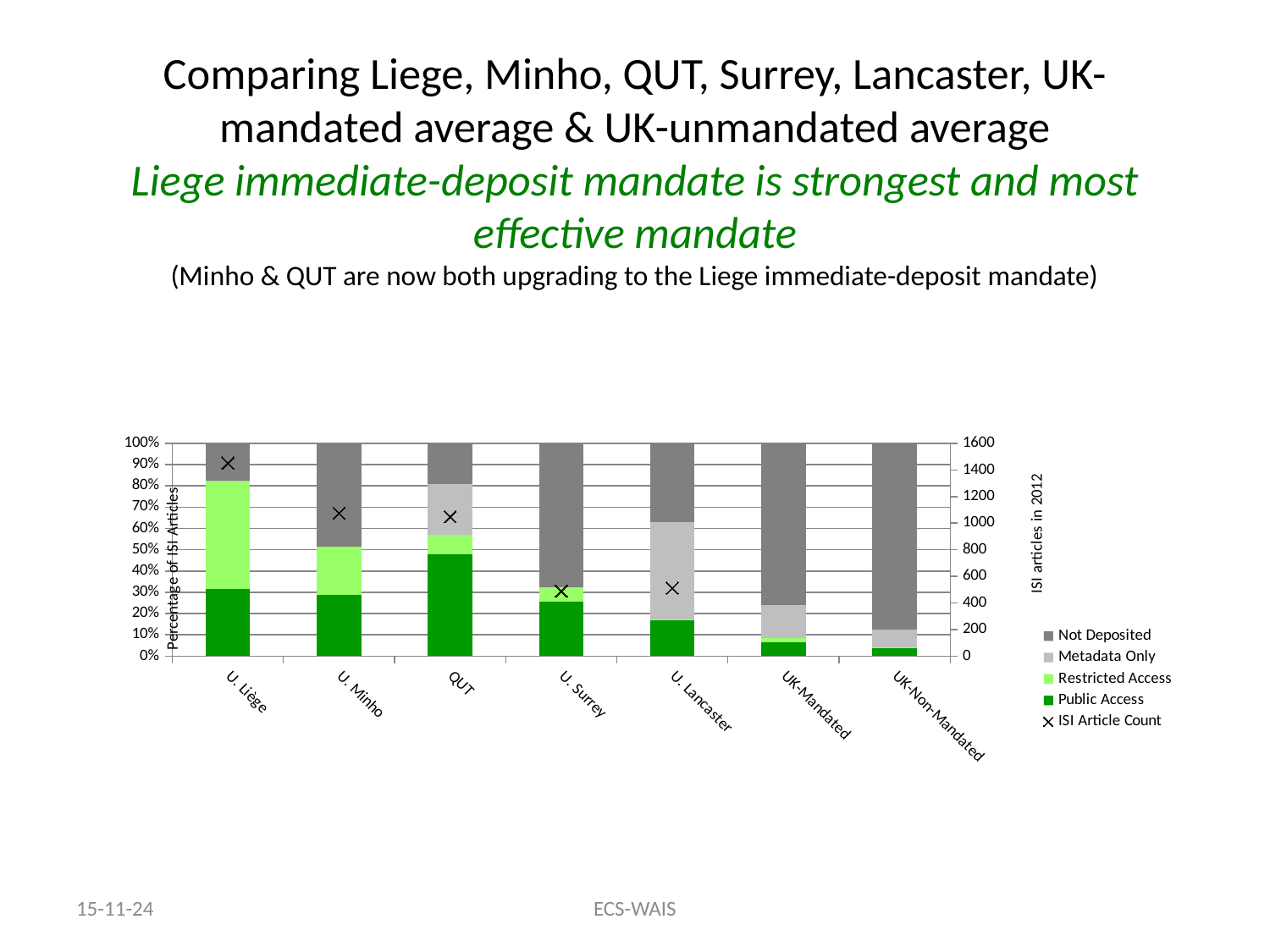

# Comparing Liege, Minho, QUT, Surrey, Lancaster, UK-mandated average & UK-unmandated average Liege immediate-deposit mandate is strongest and most effective mandate (Minho & QUT are now both upgrading to the Liege immediate-deposit mandate)

### Chart

| Category | Public Access | Restricted Access  | Metadata Only | Not Deposited | ISI Article Count |
|---|---|---|---|---|---|
| U. Liège | 0.316115702479339 | 0.507575757575758 | 0.00206611570247934 | 0.174242424242424 | 1452.0 |
| U. Minho | 0.287441860465116 | 0.225116279069767 | 0.0 | 0.487441860465116 | 1075.0 |
| QUT | 0.478053435114504 | 0.0916030534351145 | 0.238549618320611 | 0.191793893129771 | 1048.0 |
| U. Surrey | 0.257142857142857 | 0.0653061224489796 | 0.0 | 0.677551020408163 | 490.0 |
| U. Lancaster | 0.168297455968689 | 0.00195694716242661 | 0.459882583170254 | 0.36986301369863 | 511.0 |
| UK-Mandated | 0.064360150062526 | 0.0183409754064193 | 0.156982075864944 | 0.760316798666111 | None |
| UK-Non-Mandated | 0.0349445069969439 | 0.00530802637928261 | 0.0825961074473218 | 0.877151359176452 | None |
15-11-24
ECS-WAIS